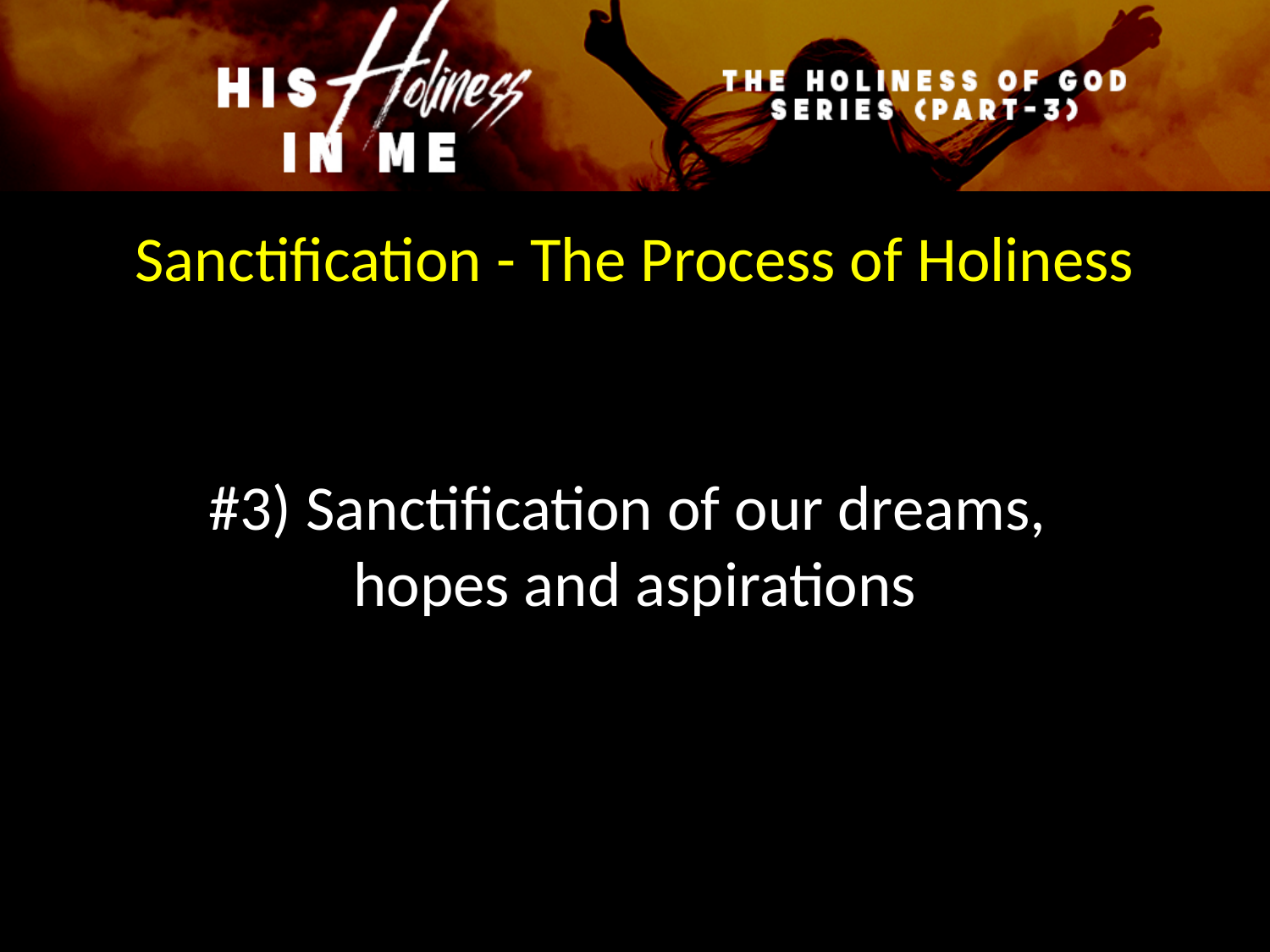

Sanctification - The Process of Holiness
#3) Sanctification of our dreams,
hopes and aspirations